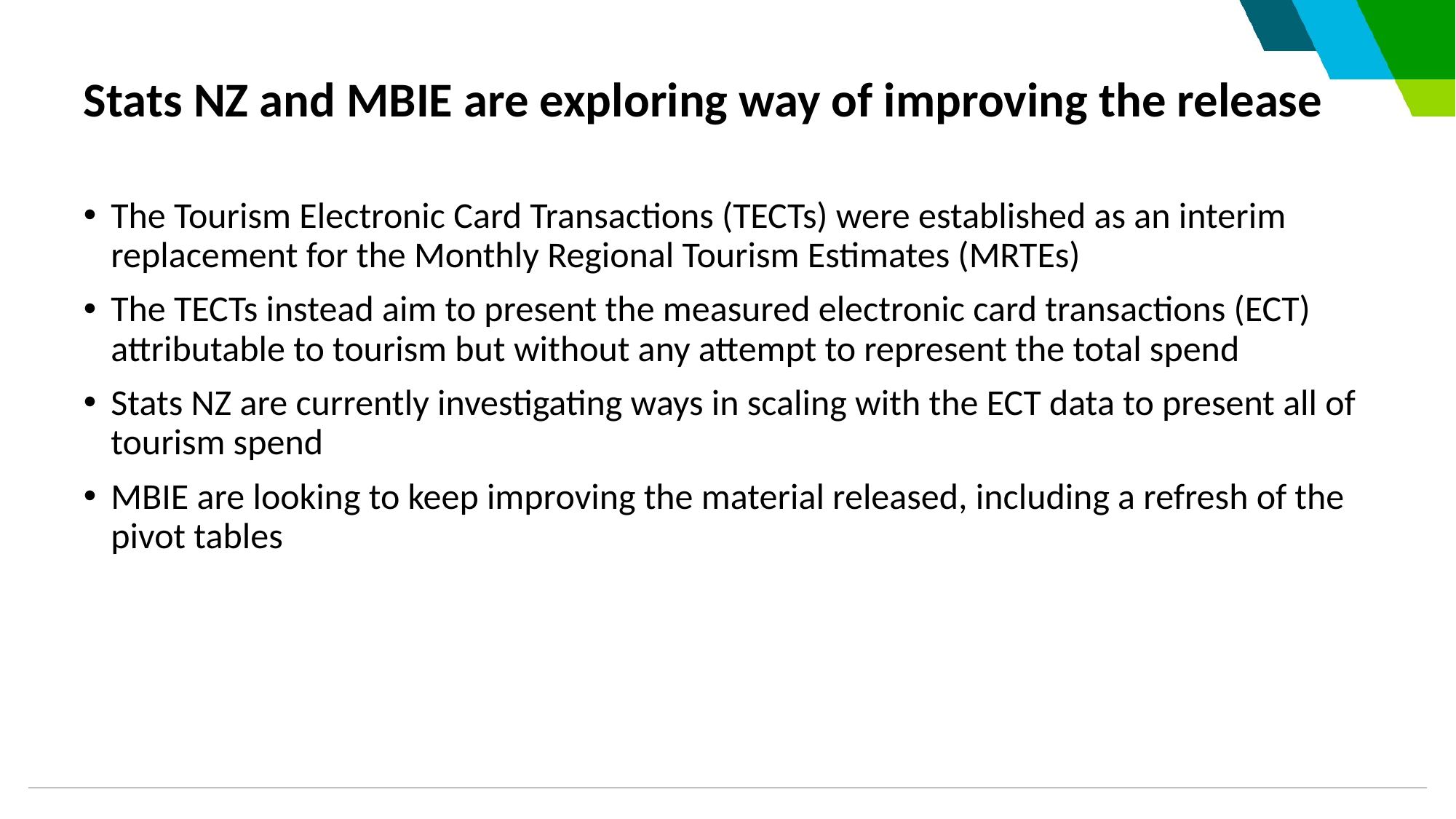

# Stats NZ and MBIE are exploring way of improving the release
The Tourism Electronic Card Transactions (TECTs) were established as an interim replacement for the Monthly Regional Tourism Estimates (MRTEs)
The TECTs instead aim to present the measured electronic card transactions (ECT) attributable to tourism but without any attempt to represent the total spend
Stats NZ are currently investigating ways in scaling with the ECT data to present all of tourism spend
MBIE are looking to keep improving the material released, including a refresh of the pivot tables